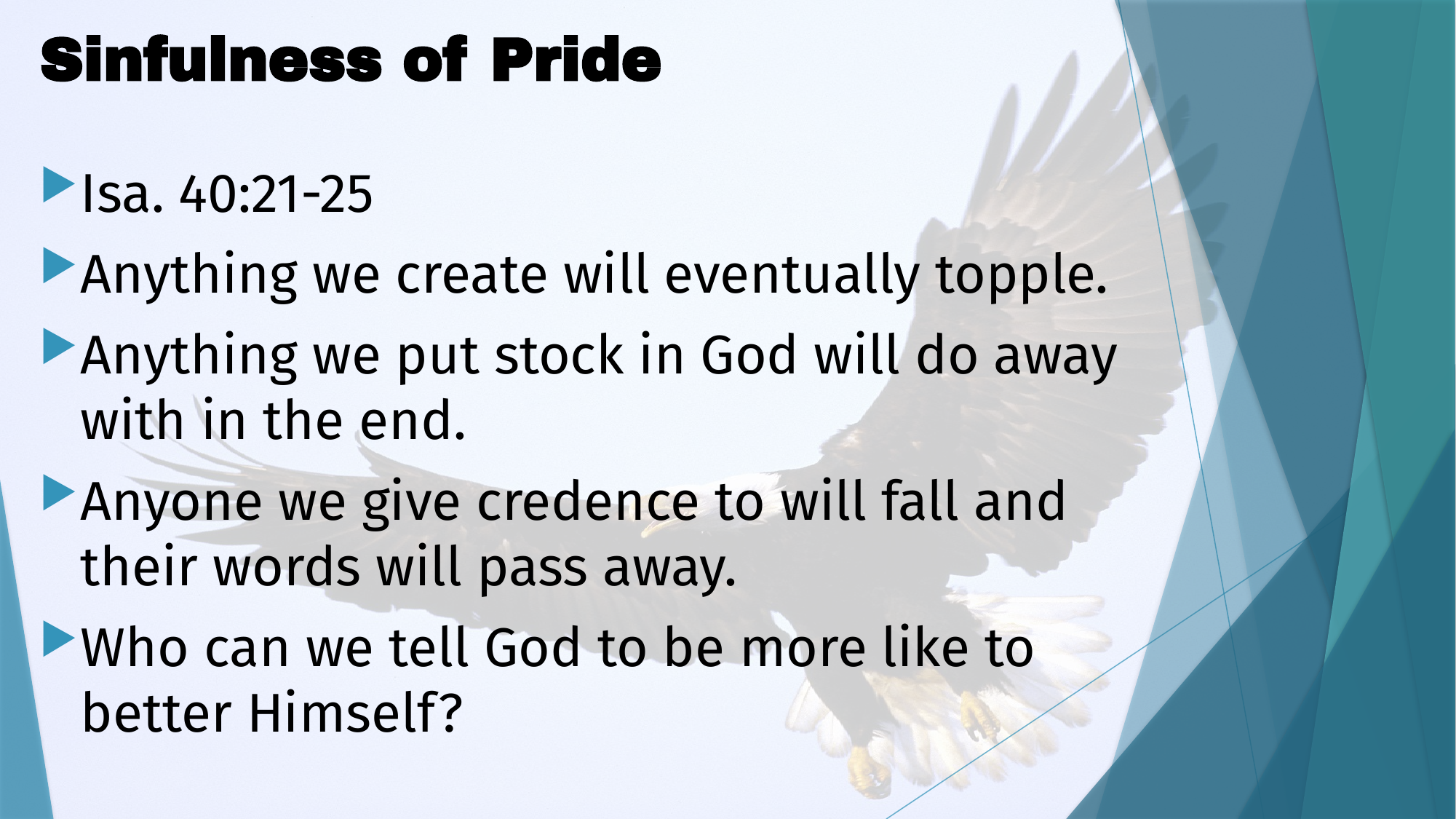

# Sinfulness of Pride
Isa. 40:21-25
Anything we create will eventually topple.
Anything we put stock in God will do away with in the end.
Anyone we give credence to will fall and their words will pass away.
Who can we tell God to be more like to better Himself?